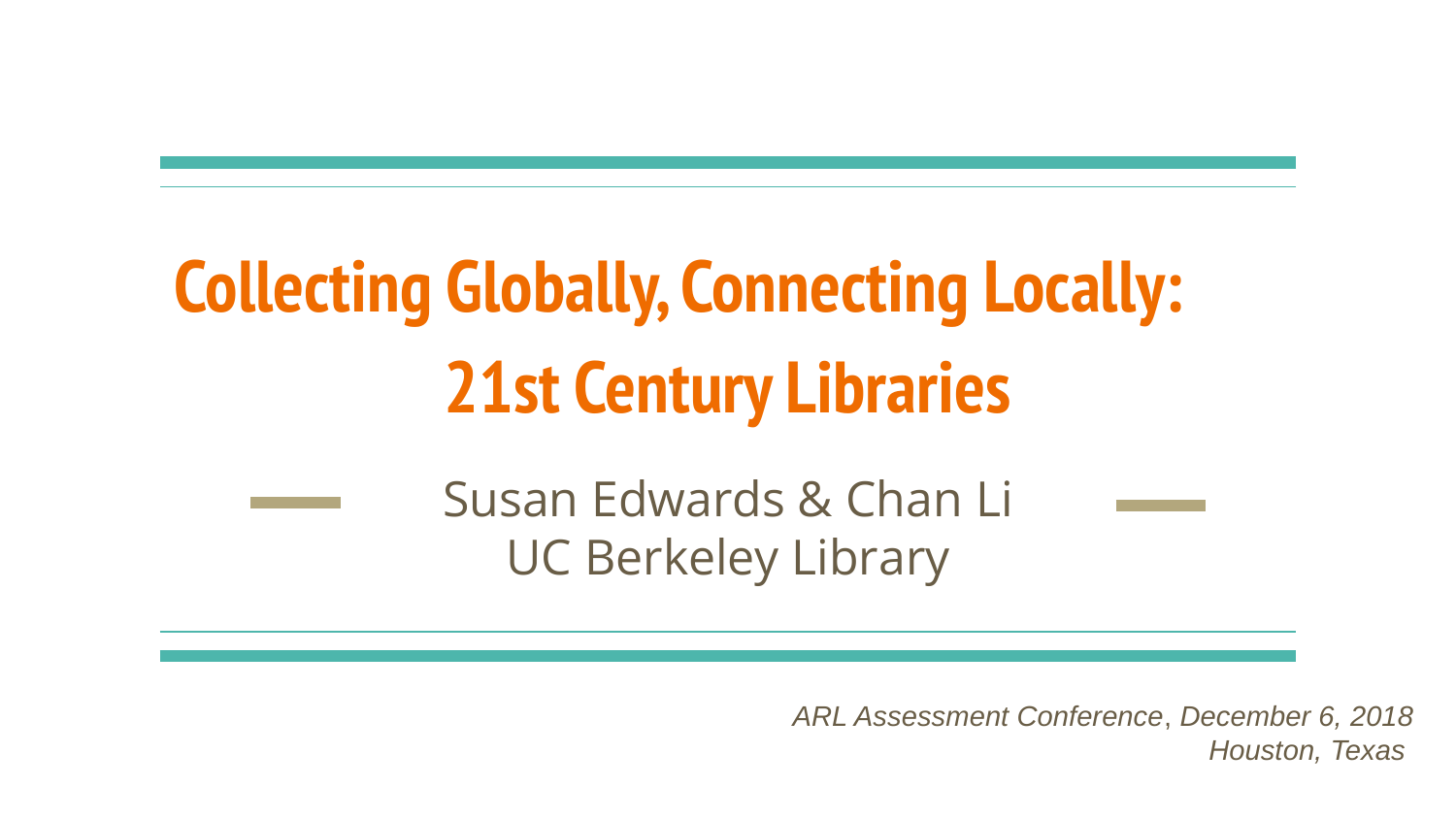

# Collecting Globally, Connecting Locally:
21st Century Libraries
Susan Edwards & Chan Li
UC Berkeley Library
ARL Assessment Conference, December 6, 2018
Houston, Texas